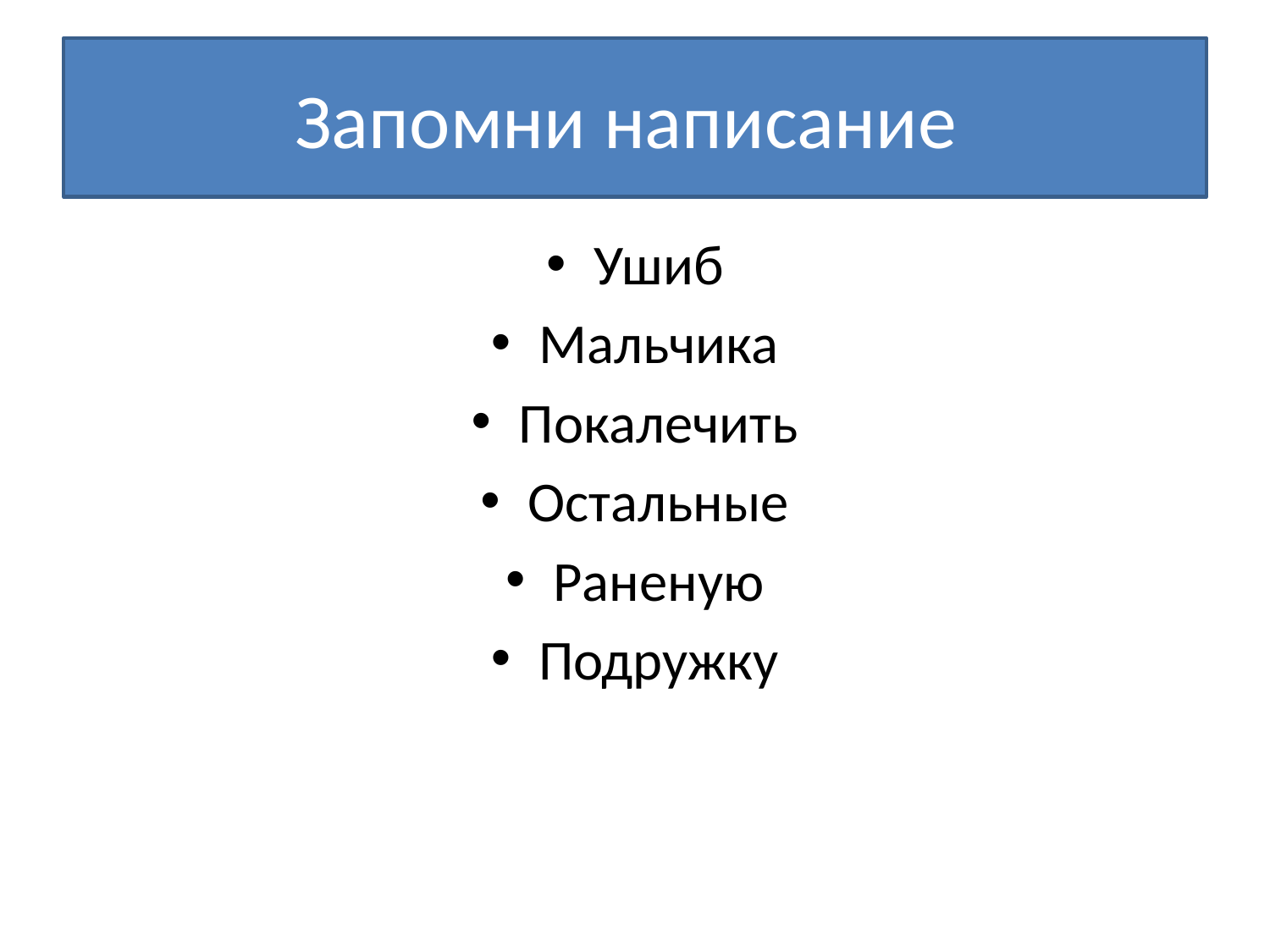

# Запомни написание
Ушиб
Мальчика
Покалечить
Остальные
Раненую
Подружку